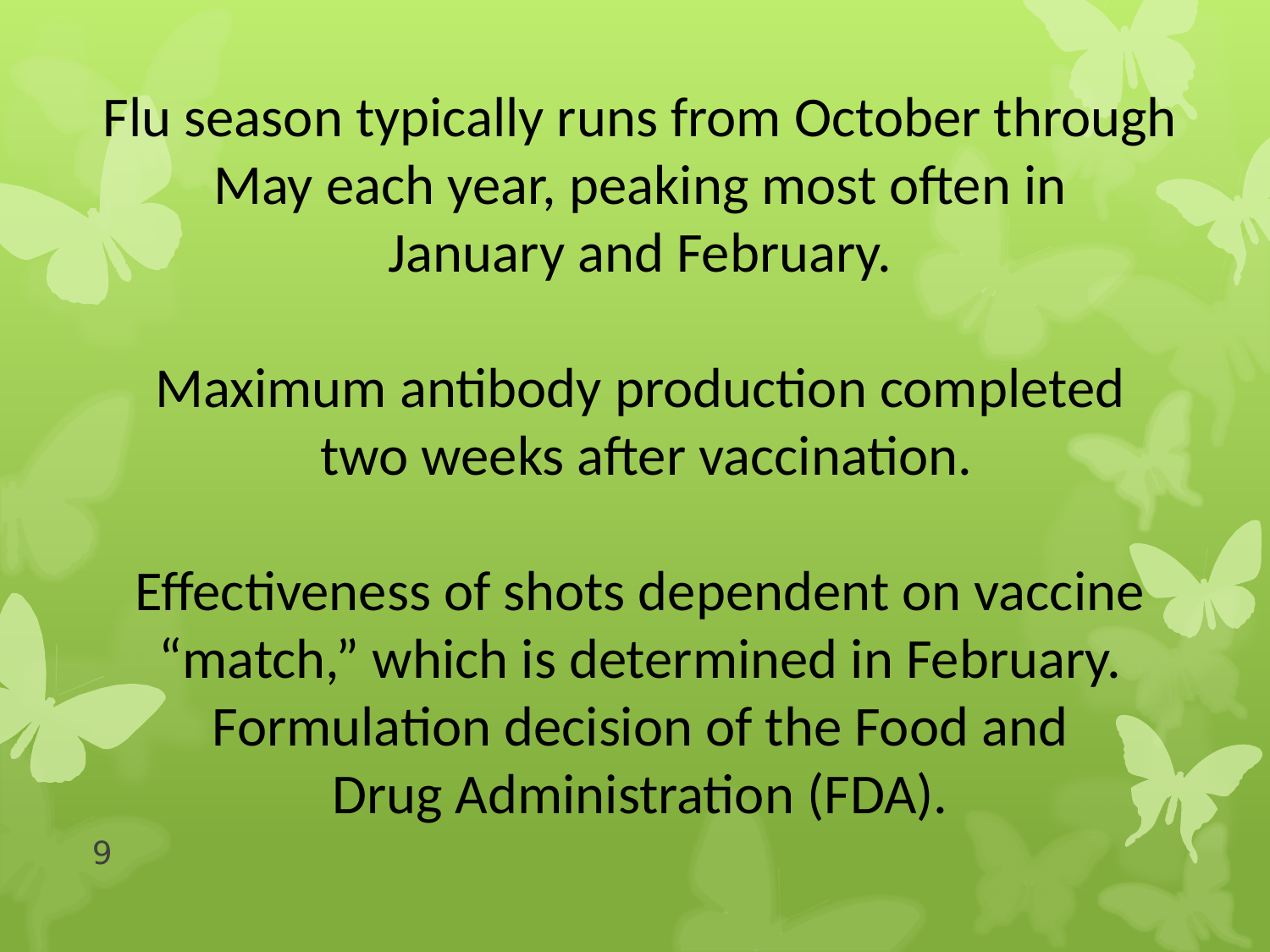

Flu season typically runs from October through
May each year, peaking most often in
January and February.

Maximum antibody production completed
 two weeks after vaccination.

Effectiveness of shots dependent on vaccine
“match,” which is determined in February.
Formulation decision of the Food and
Drug Administration (FDA).

9